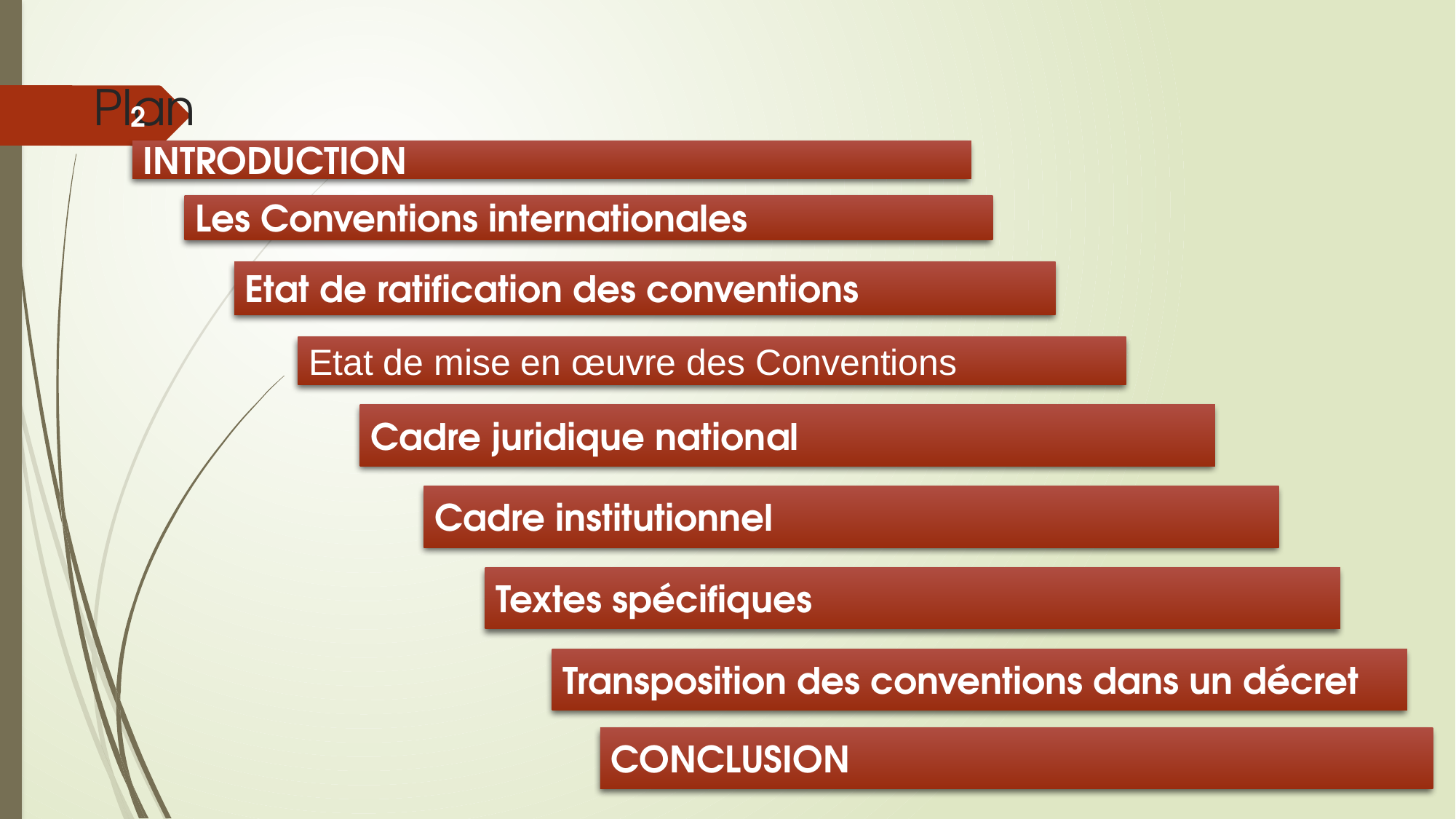

# Plan
2
INTRODUCTION
Les Conventions internationales
Etat de ratification des conventions
Etat de mise en œuvre des Conventions
Cadre juridique national
Cadre institutionnel
Textes spécifiques
Transposition des conventions dans un décret
CONCLUSION